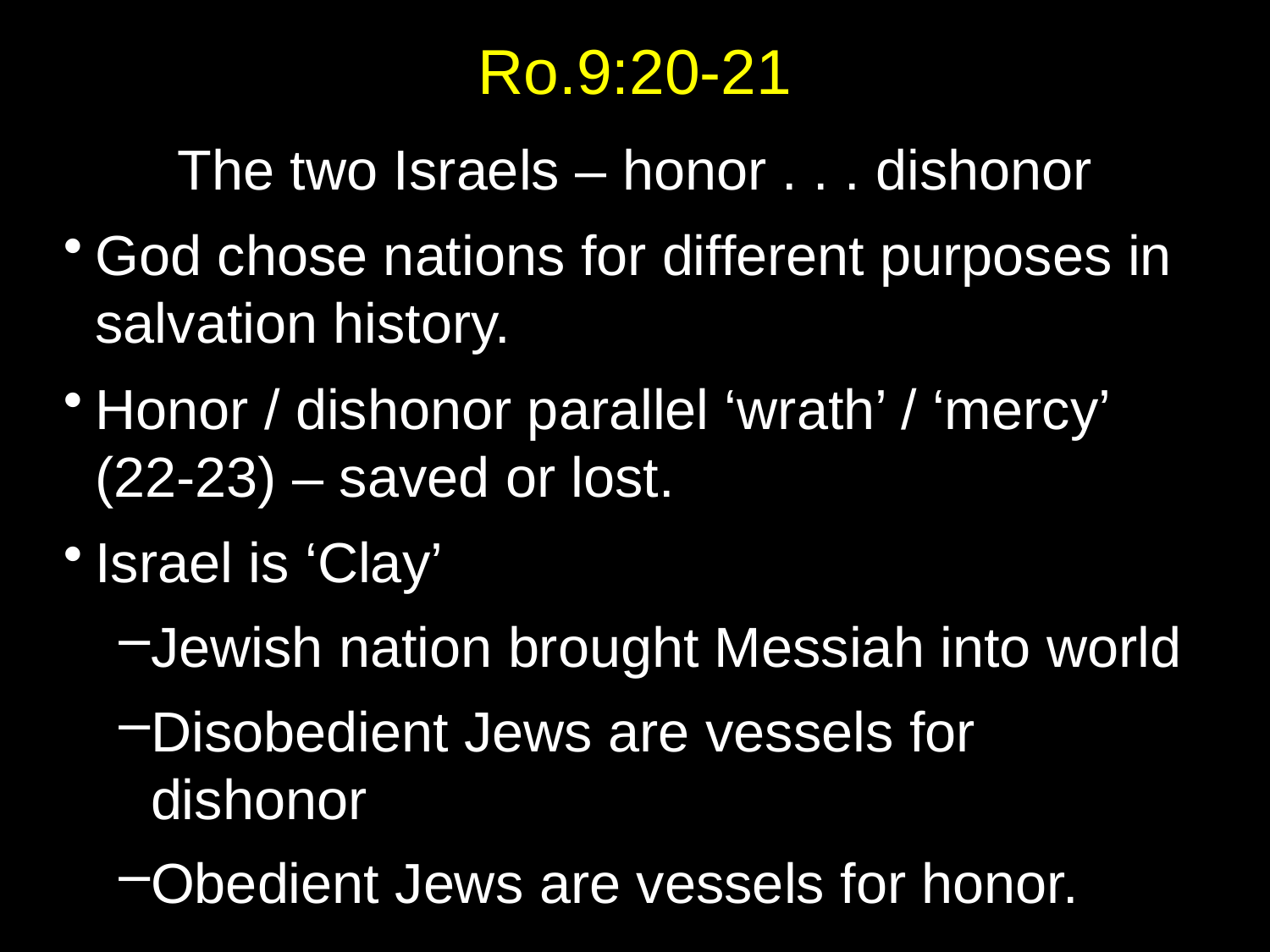

# Ro.9:20-21
The two Israels – honor . . . dishonor
God chose nations for different purposes in salvation history.
Honor / dishonor parallel ‘wrath’ / ‘mercy’ (22-23) – saved or lost.
Israel is ‘Clay’
Jewish nation brought Messiah into world
Disobedient Jews are vessels for dishonor
Obedient Jews are vessels for honor.